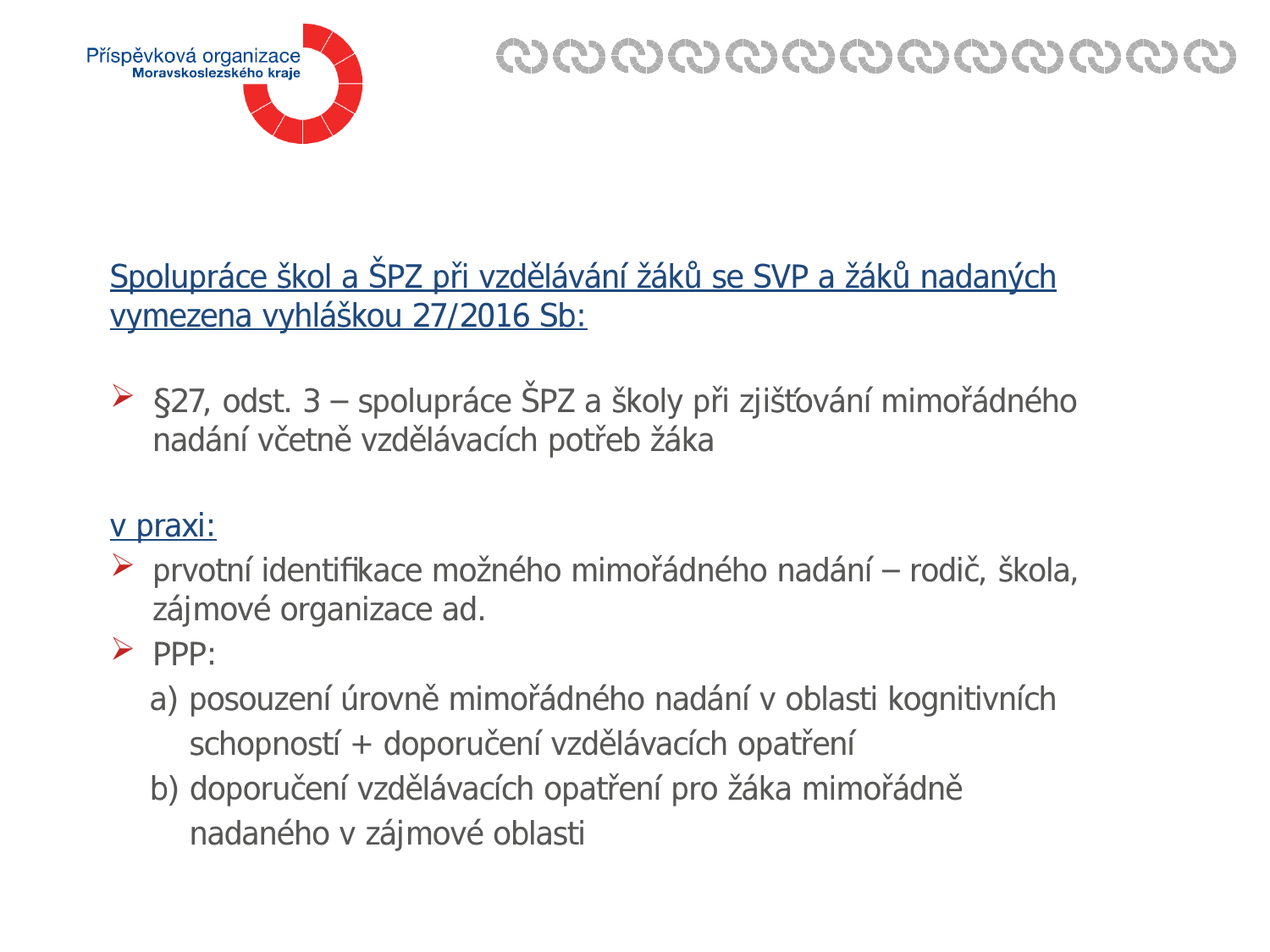

Spolupráce škol a ŠPZ při vzdělávání žáků se SVP a žáků nadaných vymezena vyhláškou 27/2016 Sb:

§27, odst. 3 – spolupráce ŠPZ a školy při zjišťování mimořádného nadání včetně vzdělávacích potřeb žáka

v praxi:
prvotní identifikace možného mimořádného nadání – rodič, škola, zájmové organizace ad.
PPP:
    a) posouzení úrovně mimořádného nadání v oblasti kognitivních
        schopností + doporučení vzdělávacích opatření
    b) doporučení vzdělávacích opatření pro žáka mimořádně
        nadaného v zájmové oblasti